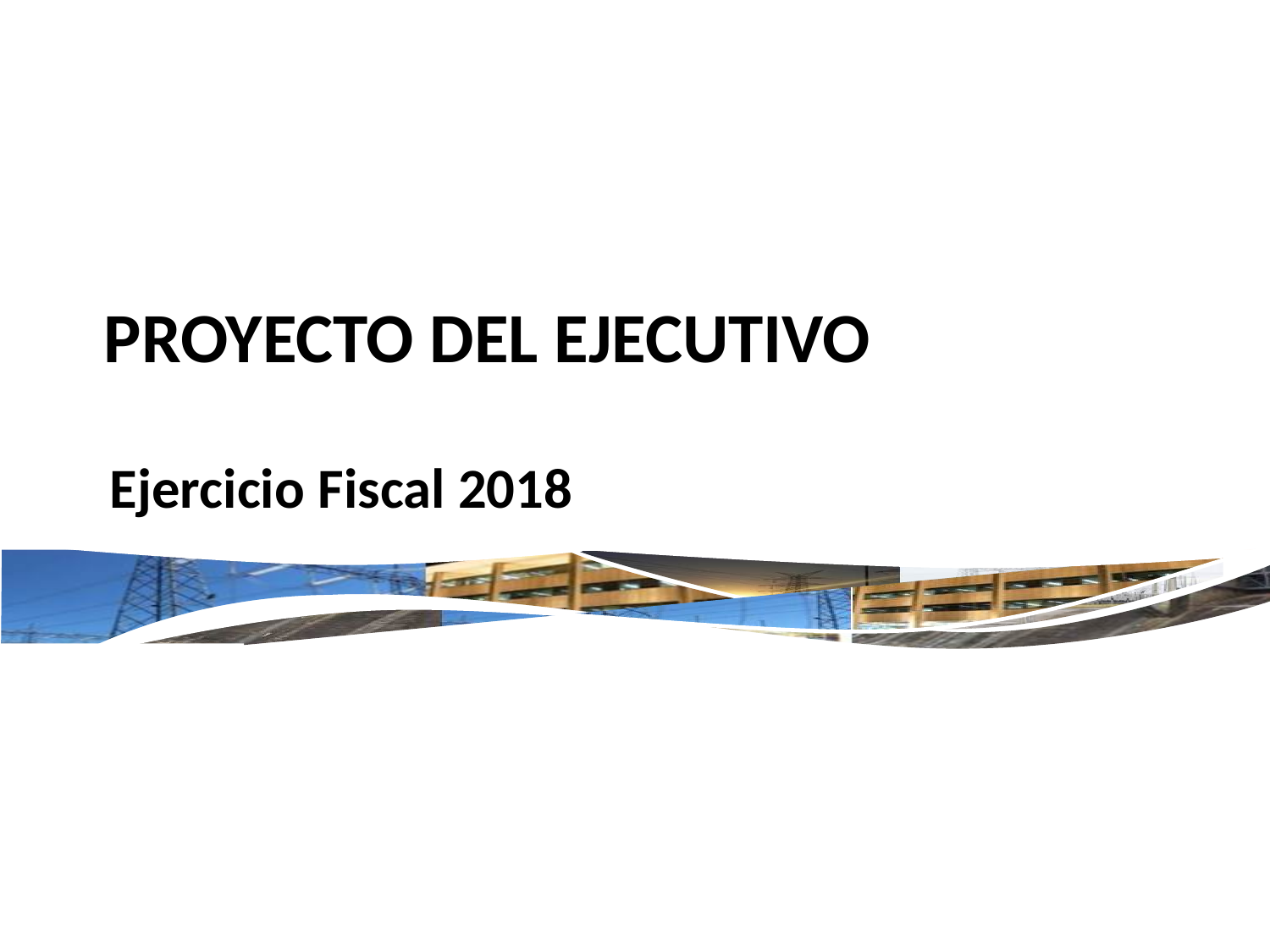

# PROYECTO DEL EJECUTIVO
 Ejercicio Fiscal 2018